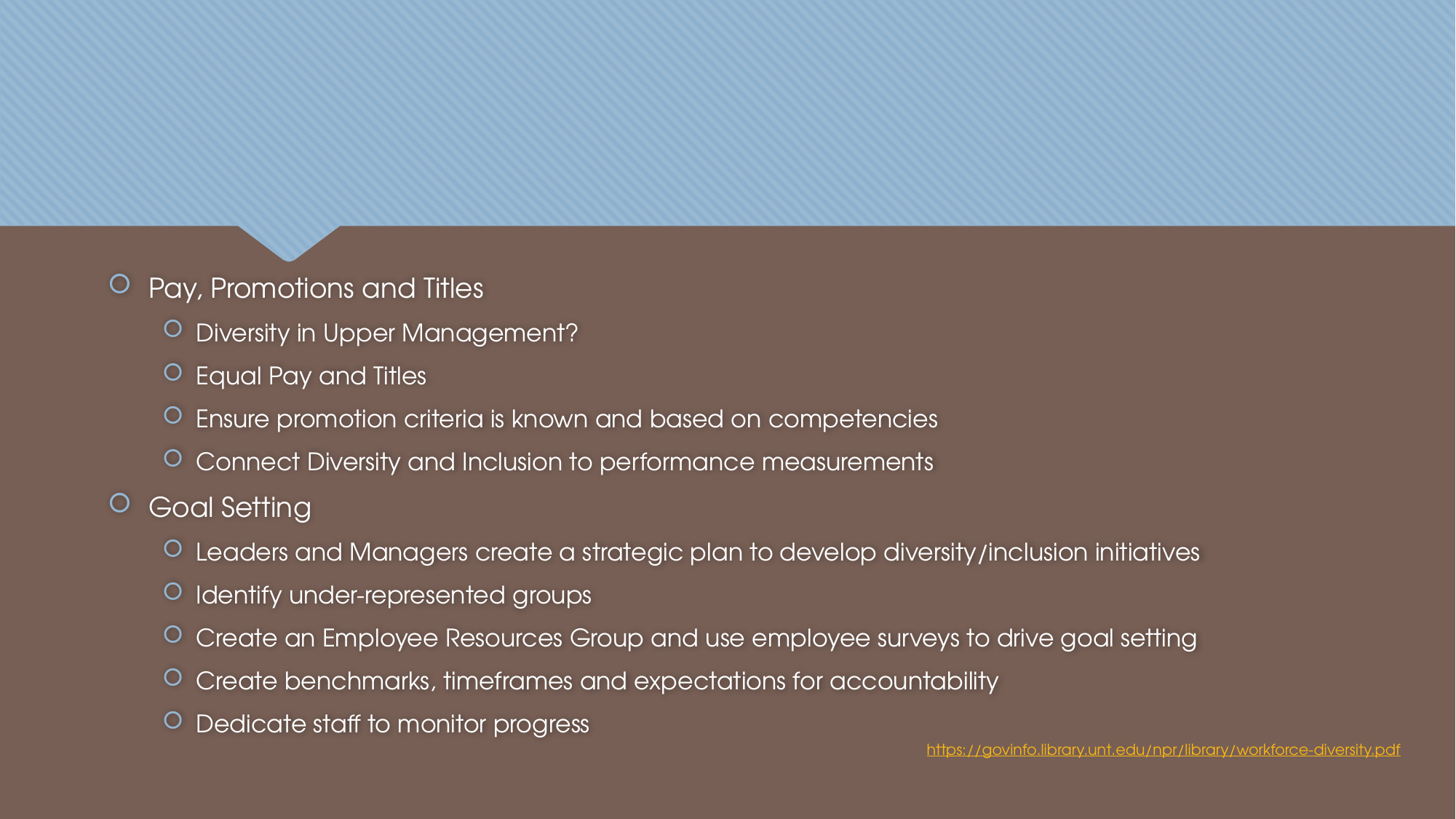

#
Pay, Promotions and Titles
Diversity in Upper Management?
Equal Pay and Titles
Ensure promotion criteria is known and based on competencies
Connect Diversity and Inclusion to performance measurements
Goal Setting
Leaders and Managers create a strategic plan to develop diversity/inclusion initiatives
Identify under-represented groups
Create an Employee Resources Group and use employee surveys to drive goal setting
Create benchmarks, timeframes and expectations for accountability
Dedicate staff to monitor progress

https://govinfo.library.unt.edu/npr/library/workforce-diversity.pdf